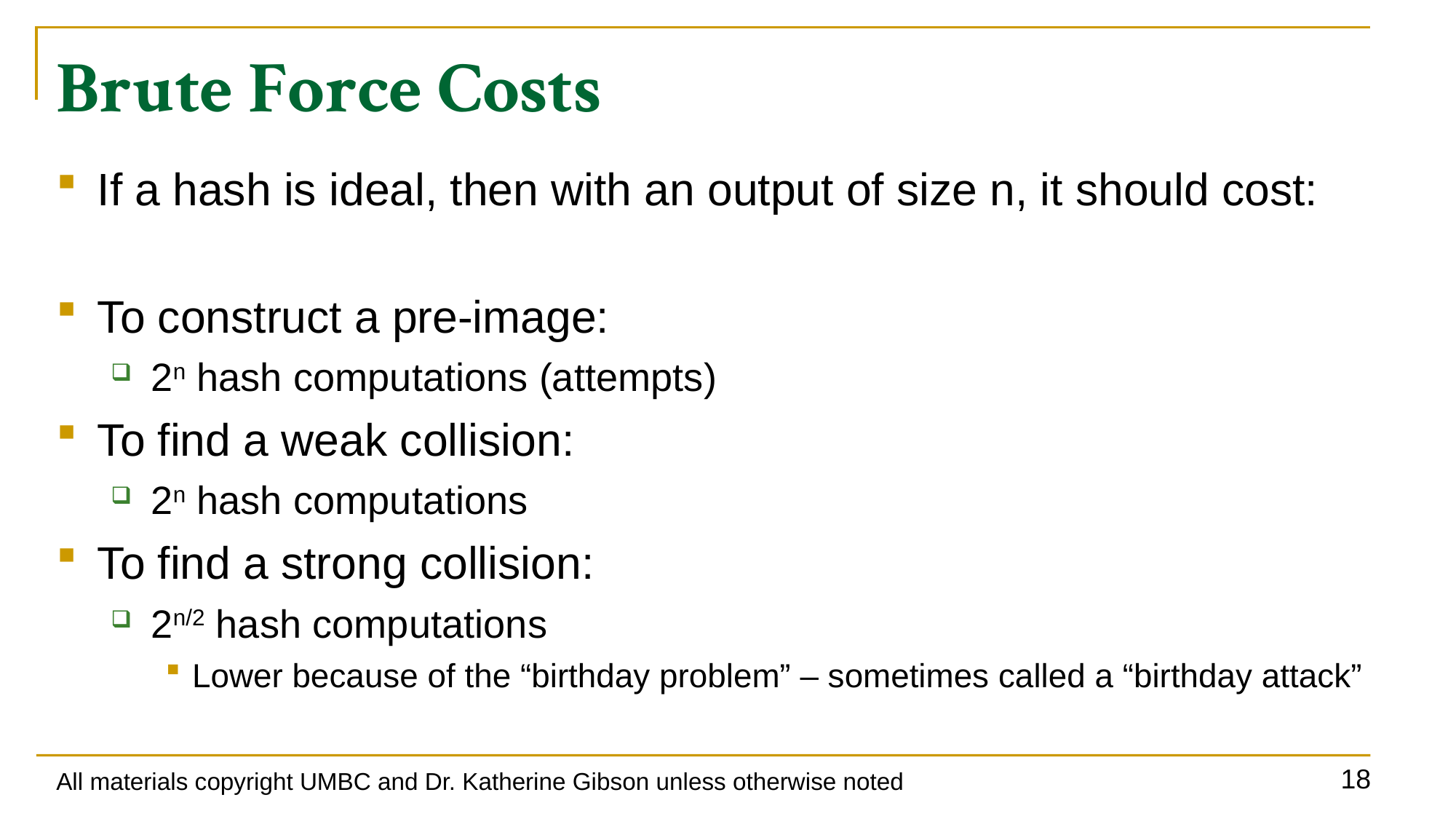

# Brute Force Costs
If a hash is ideal, then with an output of size n, it should cost:

To construct a pre-image:
2n hash computations (attempts)
To find a weak collision:
2n hash computations
To find a strong collision:
2n/2 hash computations
Lower because of the “birthday problem” – sometimes called a “birthday attack”